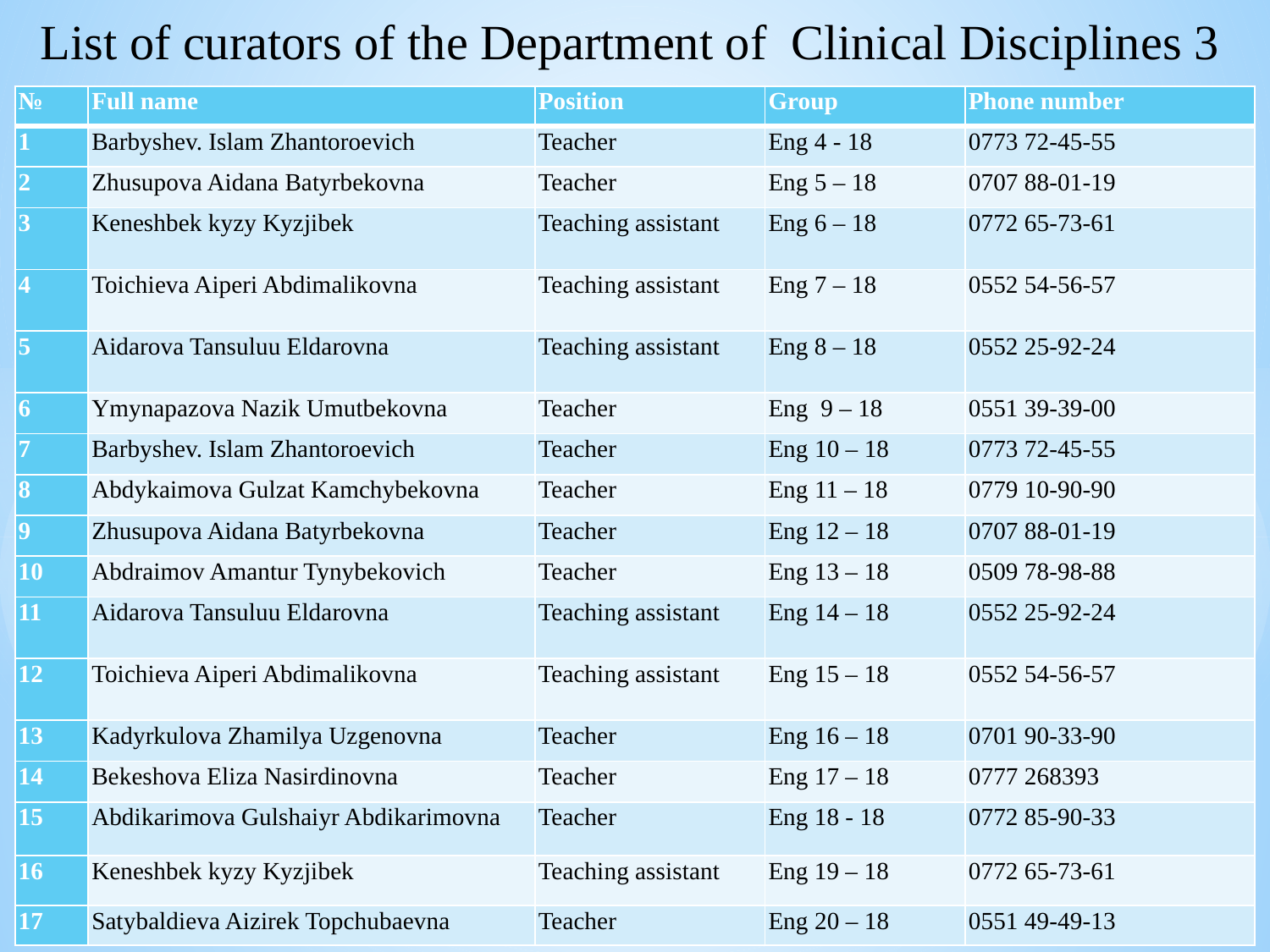

List of curators of the Department of  Clinical Disciplines 3
| № | Full name | Position | Group | Phone number |
| --- | --- | --- | --- | --- |
| 1 | Barbyshev. Islam Zhantoroevich | Teacher | Eng 4 - 18 | 0773 72-45-55 |
| 2 | Zhusupova Aidana Batyrbekovna | Teacher | Eng 5 – 18 | 0707 88-01-19 |
| 3 | Keneshbek kyzy Kyzjibek | Teaching assistant | Eng 6 – 18 | 0772 65-73-61 |
| 4 | Toichieva Aiperi Abdimalikovna | Teaching assistant | Eng 7 – 18 | 0552 54-56-57 |
| 5 | Aidarova Tansuluu Eldarovna | Teaching assistant | Eng 8 – 18 | 0552 25-92-24 |
| 6 | Ymynapazova Nazik Umutbekovna | Teacher | Eng 9 – 18 | 0551 39-39-00 |
| 7 | Barbyshev. Islam Zhantoroevich | Teacher | Eng 10 – 18 | 0773 72-45-55 |
| 8 | Abdykaimova Gulzat Kamchybekovna | Teacher | Eng 11 – 18 | 0779 10-90-90 |
| 9 | Zhusupova Aidana Batyrbekovna | Teacher | Eng 12 – 18 | 0707 88-01-19 |
| 10 | Abdraimov Amantur Tynybekovich | Teacher | Eng 13 – 18 | 0509 78-98-88 |
| 11 | Aidarova Tansuluu Eldarovna | Teaching assistant | Eng 14 – 18 | 0552 25-92-24 |
| 12 | Toichieva Aiperi Abdimalikovna | Teaching assistant | Eng 15 – 18 | 0552 54-56-57 |
| 13 | Kadyrkulova Zhamilya Uzgenovna | Teacher | Eng 16 – 18 | 0701 90-33-90 |
| 14 | Bekeshova Eliza Nasirdinovna | Teacher | Eng 17 – 18 | 0777 268393 |
| 15 | Abdikarimova Gulshaiyr Abdikarimovna | Teacher | Eng 18 - 18 | 0772 85-90-33 |
| 16 | Keneshbek kyzy Kyzjibek | Teaching assistant | Eng 19 – 18 | 0772 65-73-61 |
| 17 | Satybaldieva Aizirek Topchubaevna | Teacher | Eng 20 – 18 | 0551 49-49-13 |